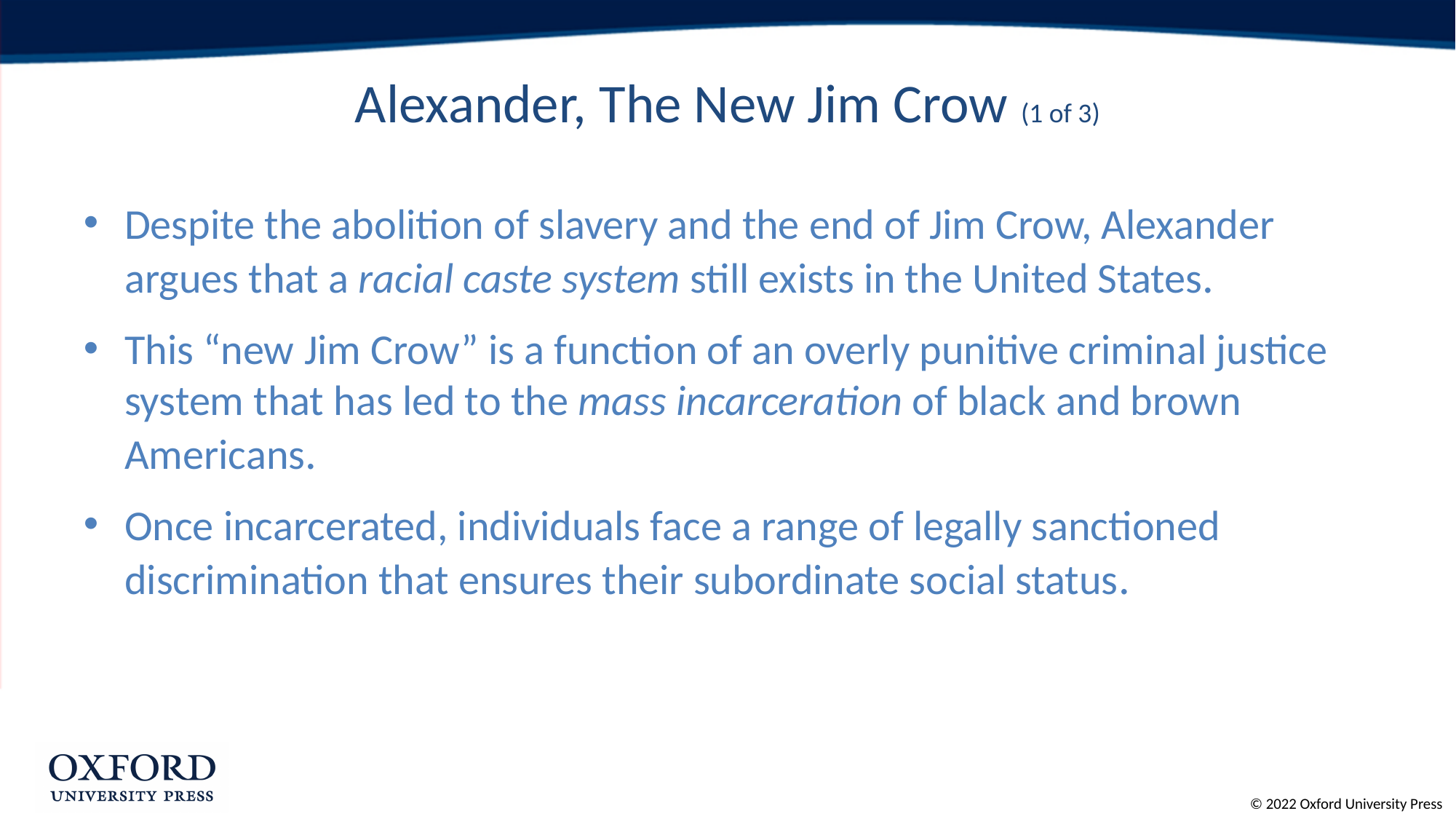

# Alexander, The New Jim Crow (1 of 3)
Despite the abolition of slavery and the end of Jim Crow, Alexander argues that a racial caste system still exists in the United States.

This “new Jim Crow” is a function of an overly punitive criminal justice system that has led to the mass incarceration of black and brown Americans.

Once incarcerated, individuals face a range of legally sanctioned discrimination that ensures their subordinate social status.